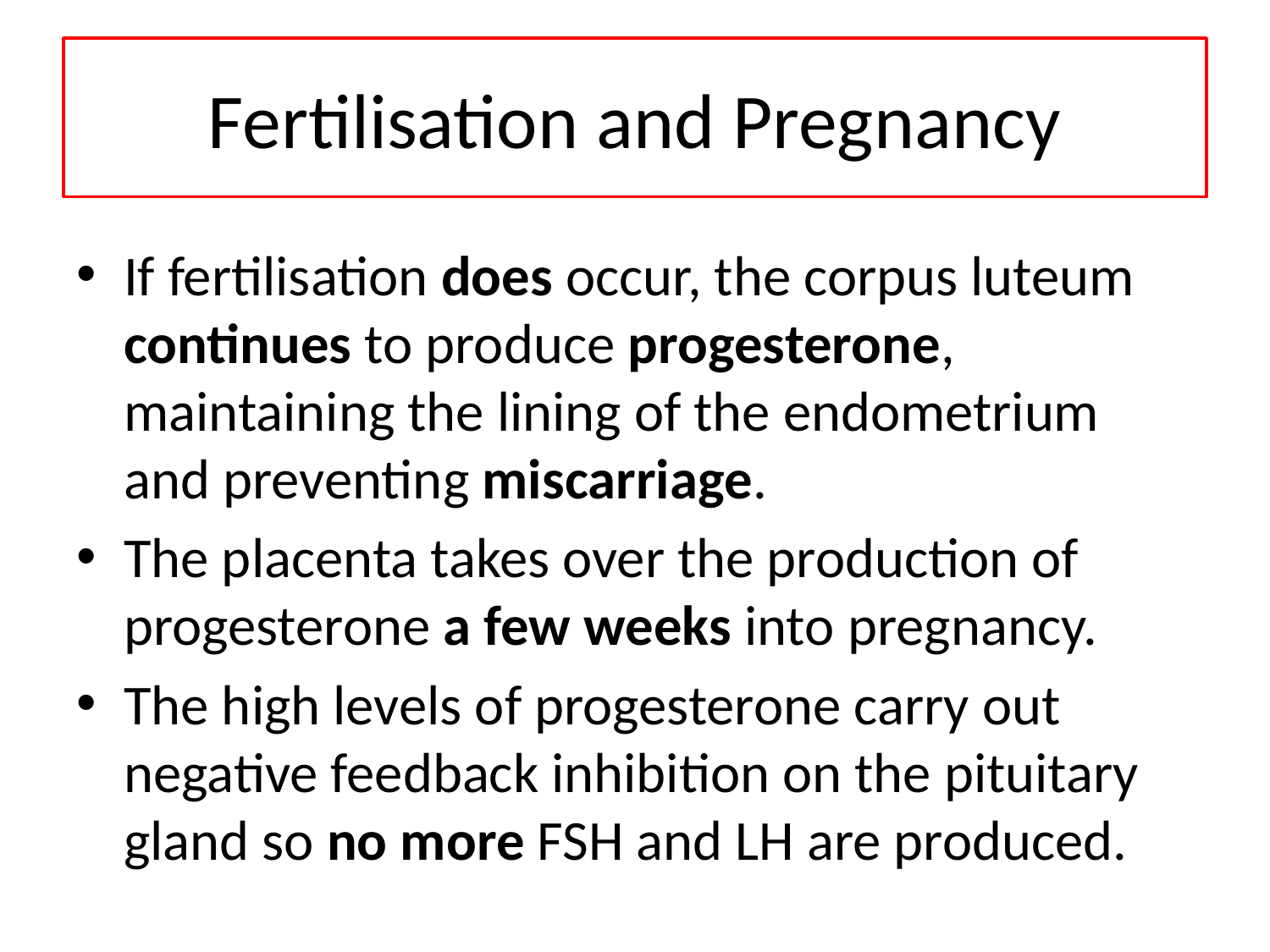

# Fertilisation and Pregnancy
If fertilisation does occur, the corpus luteum continues to produce progesterone, maintaining the lining of the endometrium and preventing miscarriage.
The placenta takes over the production of progesterone a few weeks into pregnancy.
The high levels of progesterone carry out negative feedback inhibition on the pituitary gland so no more FSH and LH are produced.